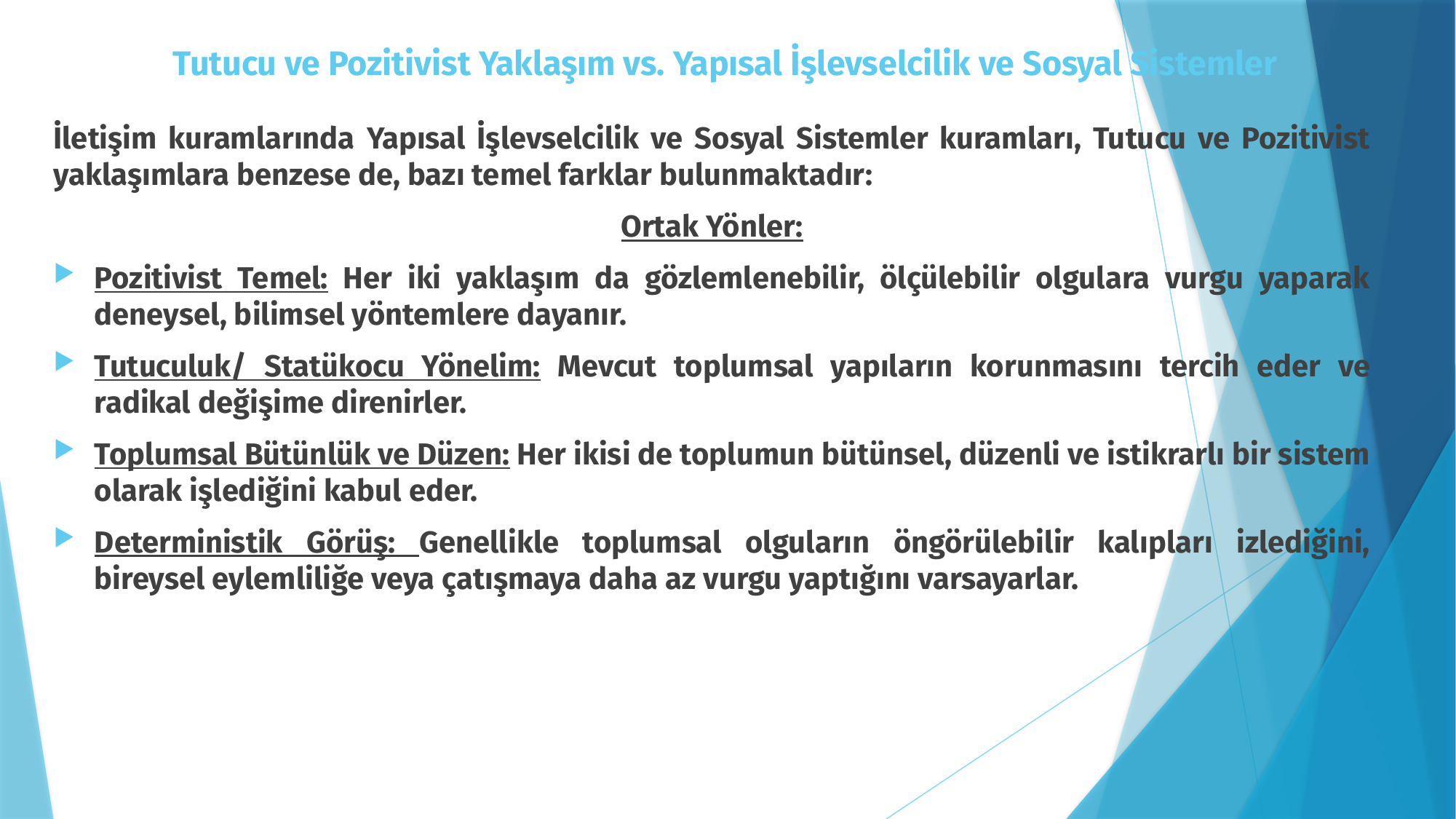

# Tutucu ve Pozitivist Yaklaşım vs. Yapısal İşlevselcilik ve Sosyal Sistemler
İletişim kuramlarında Yapısal İşlevselcilik ve Sosyal Sistemler kuramları, Tutucu ve Pozitivist yaklaşımlara benzese de, bazı temel farklar bulunmaktadır:
Ortak Yönler:
Pozitivist Temel: Her iki yaklaşım da gözlemlenebilir, ölçülebilir olgulara vurgu yaparak deneysel, bilimsel yöntemlere dayanır.
Tutuculuk/ Statükocu Yönelim: Mevcut toplumsal yapıların korunmasını tercih eder ve radikal değişime direnirler.
Toplumsal Bütünlük ve Düzen: Her ikisi de toplumun bütünsel, düzenli ve istikrarlı bir sistem olarak işlediğini kabul eder.
Deterministik Görüş: Genellikle toplumsal olguların öngörülebilir kalıpları izlediğini, bireysel eylemliliğe veya çatışmaya daha az vurgu yaptığını varsayarlar.